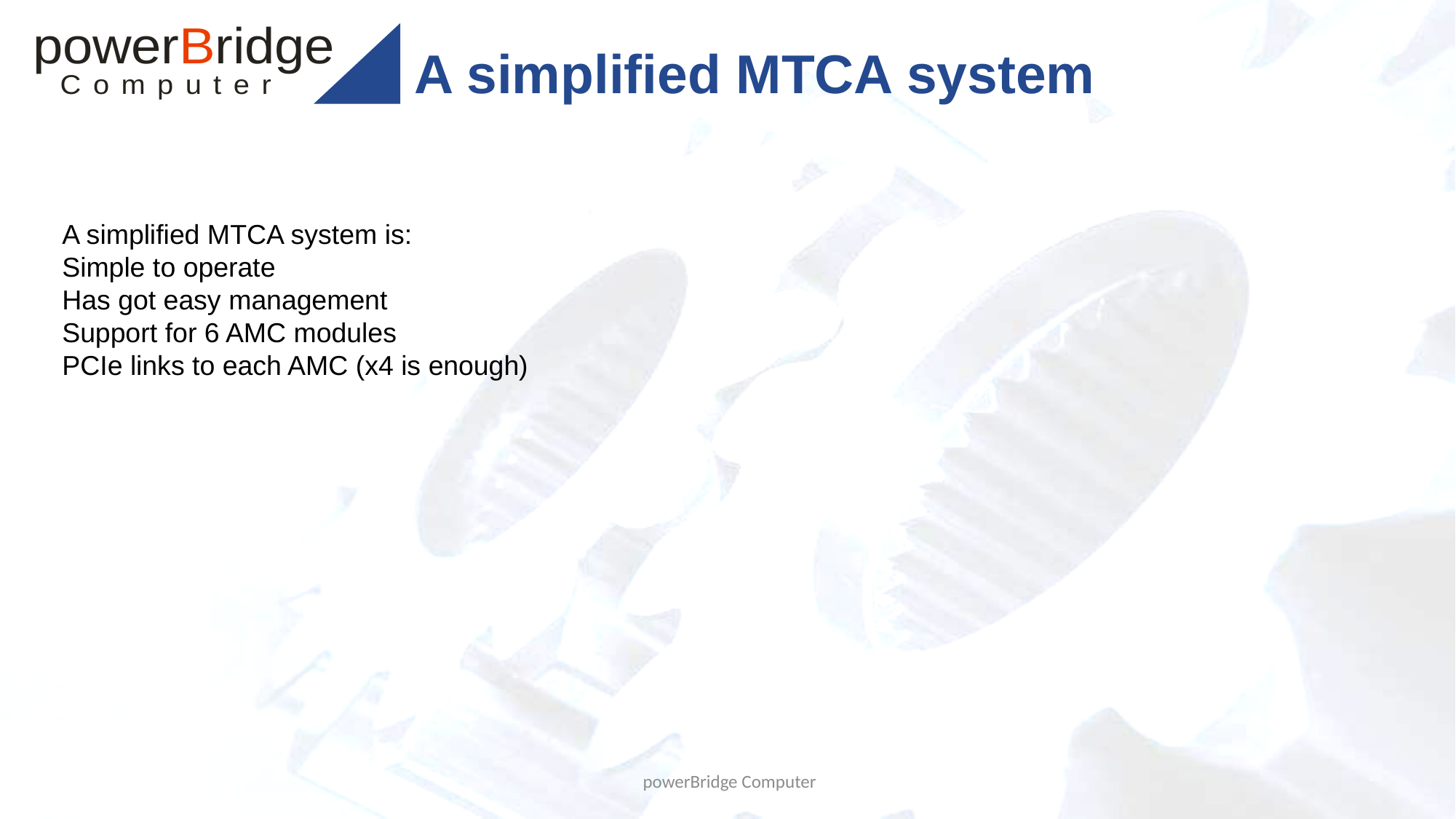

# A simplified MTCA system
A simplified MTCA system is:
Simple to operate
Has got easy management
Support for 6 AMC modules
PCIe links to each AMC (x4 is enough)

 powerBridge Computer